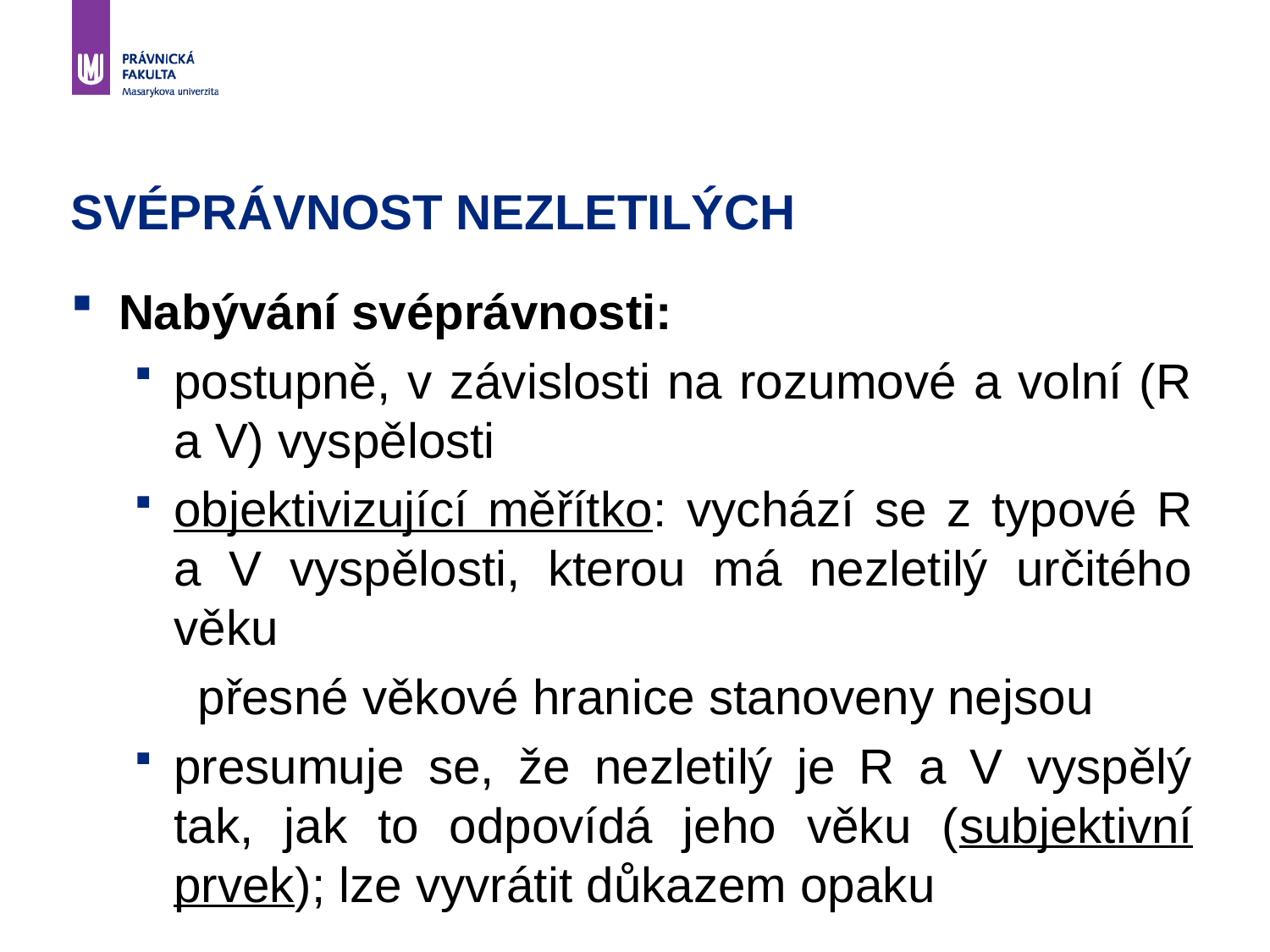

# Svéprávnost nezletilých
Nabývání svéprávnosti:
postupně, v závislosti na rozumové a volní (R a V) vyspělosti
objektivizující měřítko: vychází se z typové R a V vyspělosti, kterou má nezletilý určitého věku
přesné věkové hranice stanoveny nejsou
presumuje se, že nezletilý je R a V vyspělý tak, jak to odpovídá jeho věku (subjektivní prvek); lze vyvrátit důkazem opaku